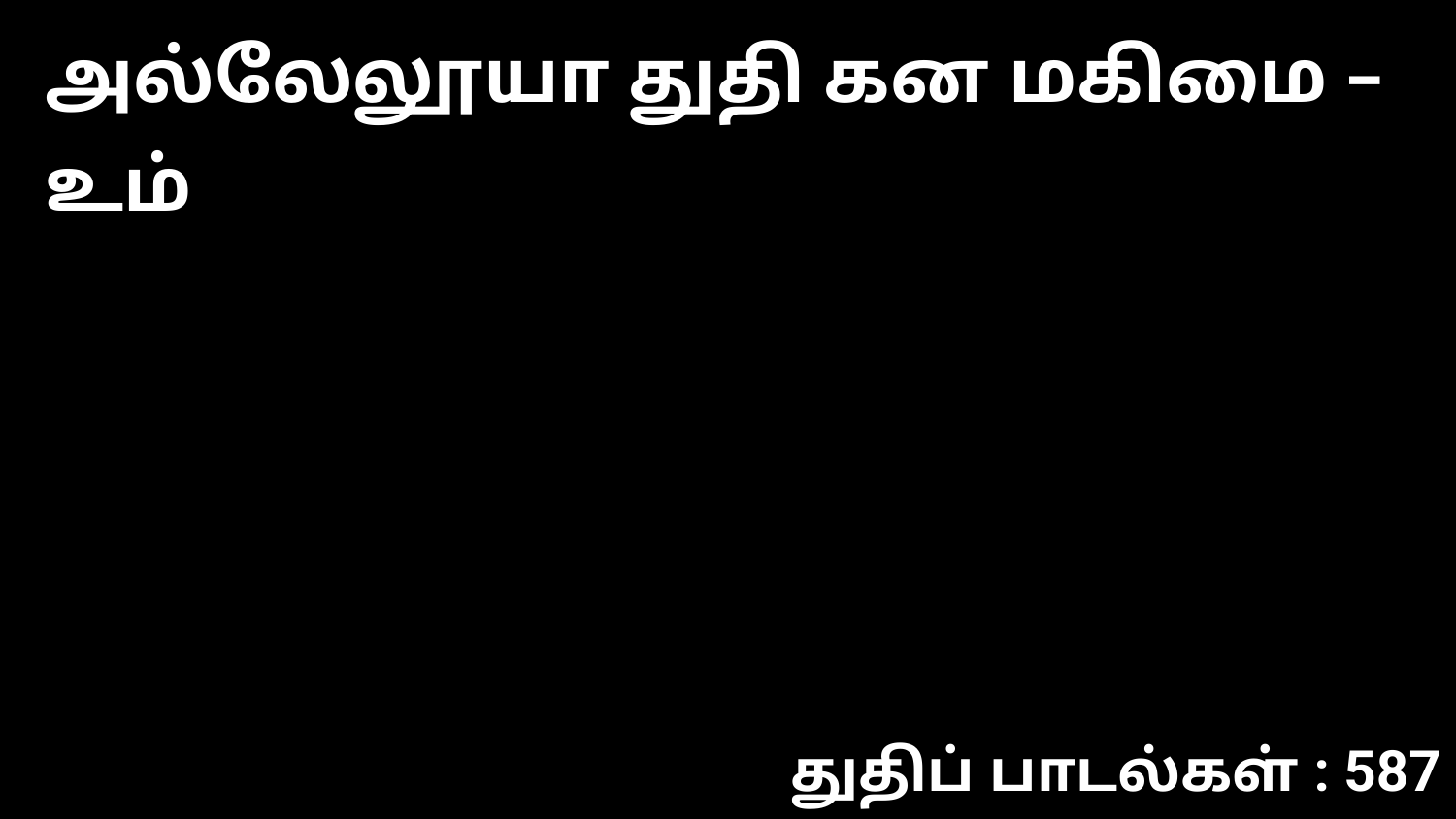

அல்லேலூயா துதி கன மகிமை – உம்
துதிப் பாடல்கள் : 587